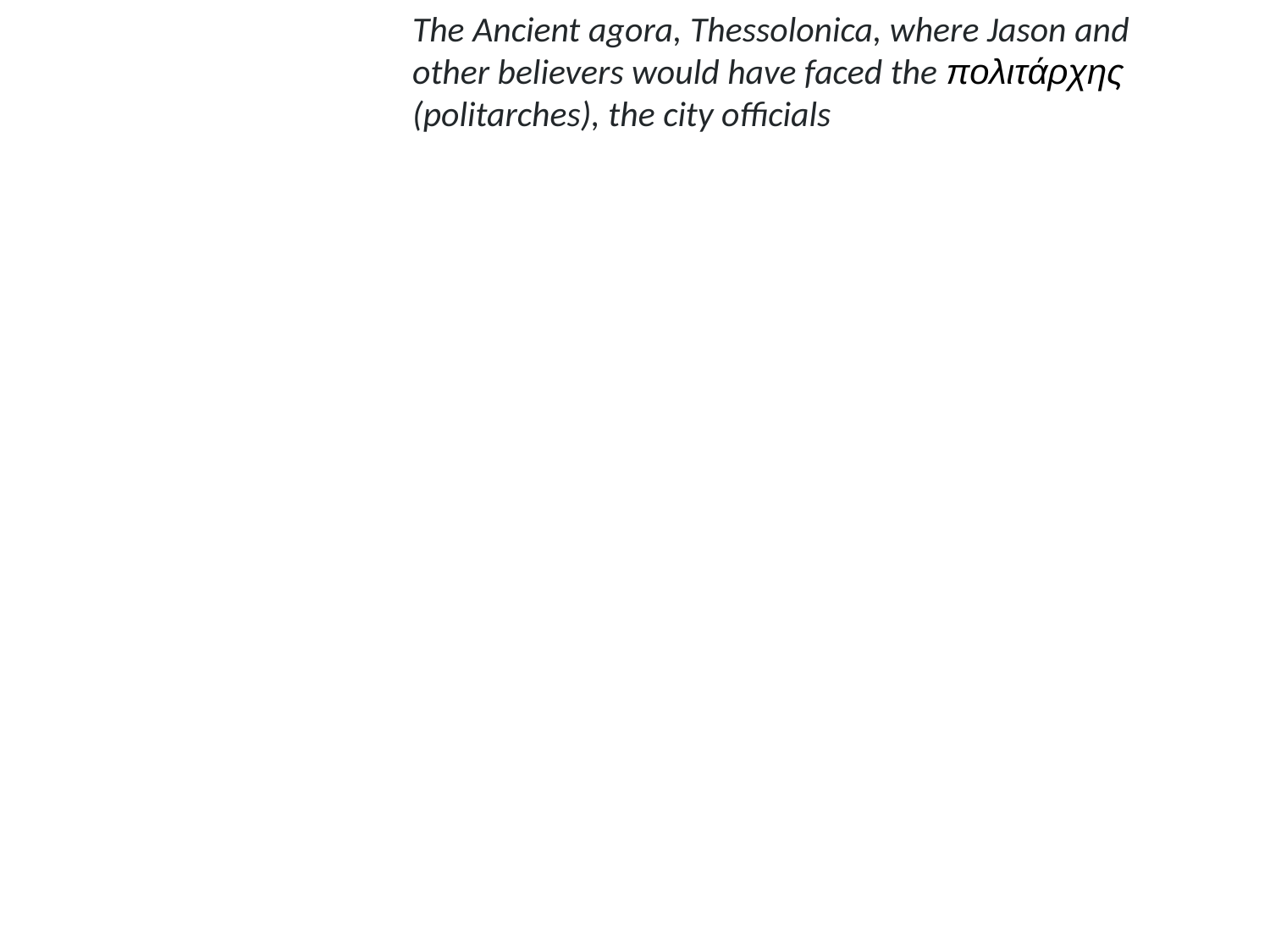

The Ancient agora, Thessolonica, where Jason and other believers would have faced the πολιτάρχης (politarches), the city officials